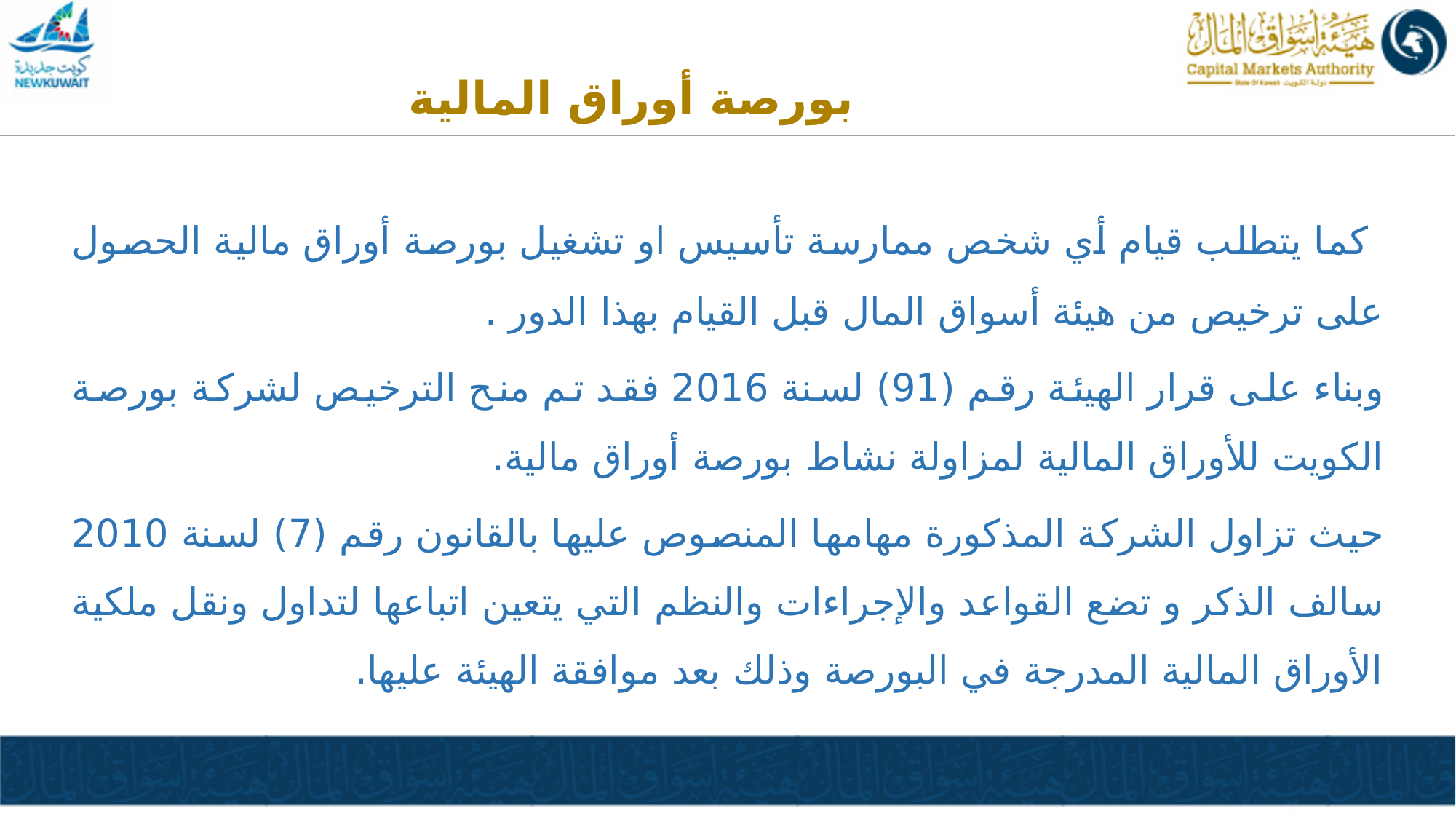

بورصة أوراق المالية
 كما يتطلب قيام أي شخص ممارسة تأسيس او تشغيل بورصة أوراق مالية الحصول على ترخيص من هيئة أسواق المال قبل القيام بهذا الدور .
وبناء على قرار الهيئة رقم (91) لسنة 2016 فقد تم منح الترخيص لشركة بورصة الكويت للأوراق المالية لمزاولة نشاط بورصة أوراق مالية.
حيث تزاول الشركة المذكورة مهامها المنصوص عليها بالقانون رقم (7) لسنة 2010 سالف الذكر و تضع القواعد والإجراءات والنظم التي يتعين اتباعها لتداول ونقل ملكية الأوراق المالية المدرجة في البورصة وذلك بعد موافقة الهيئة عليها.